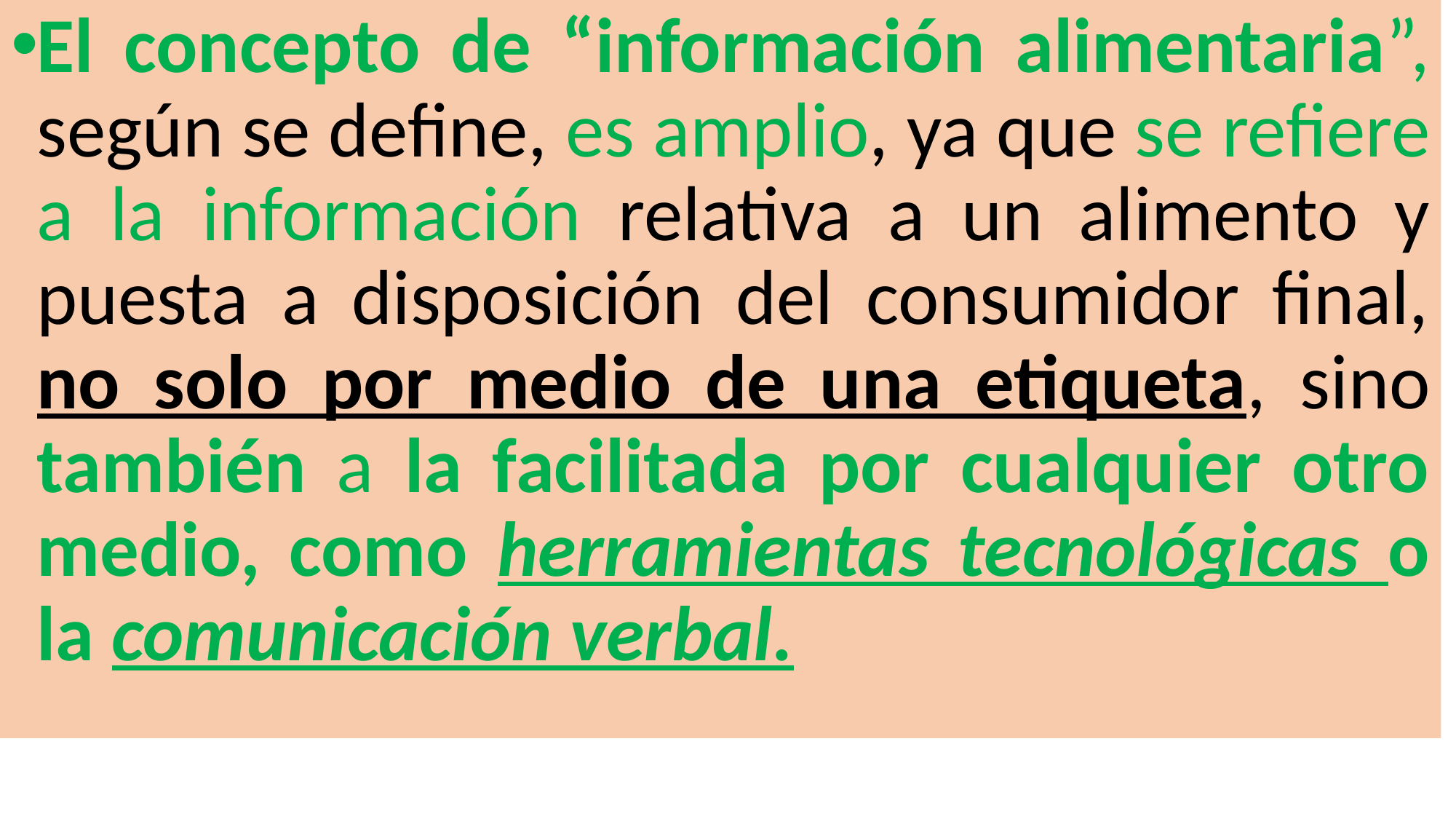

El concepto de “información alimentaria”, según se define, es amplio, ya que se refiere a la información relativa a un alimento y puesta a disposición del consumidor final, no solo por medio de una etiqueta, sino también a la facilitada por cualquier otro medio, como herramientas tecnológicas o la comunicación verbal.